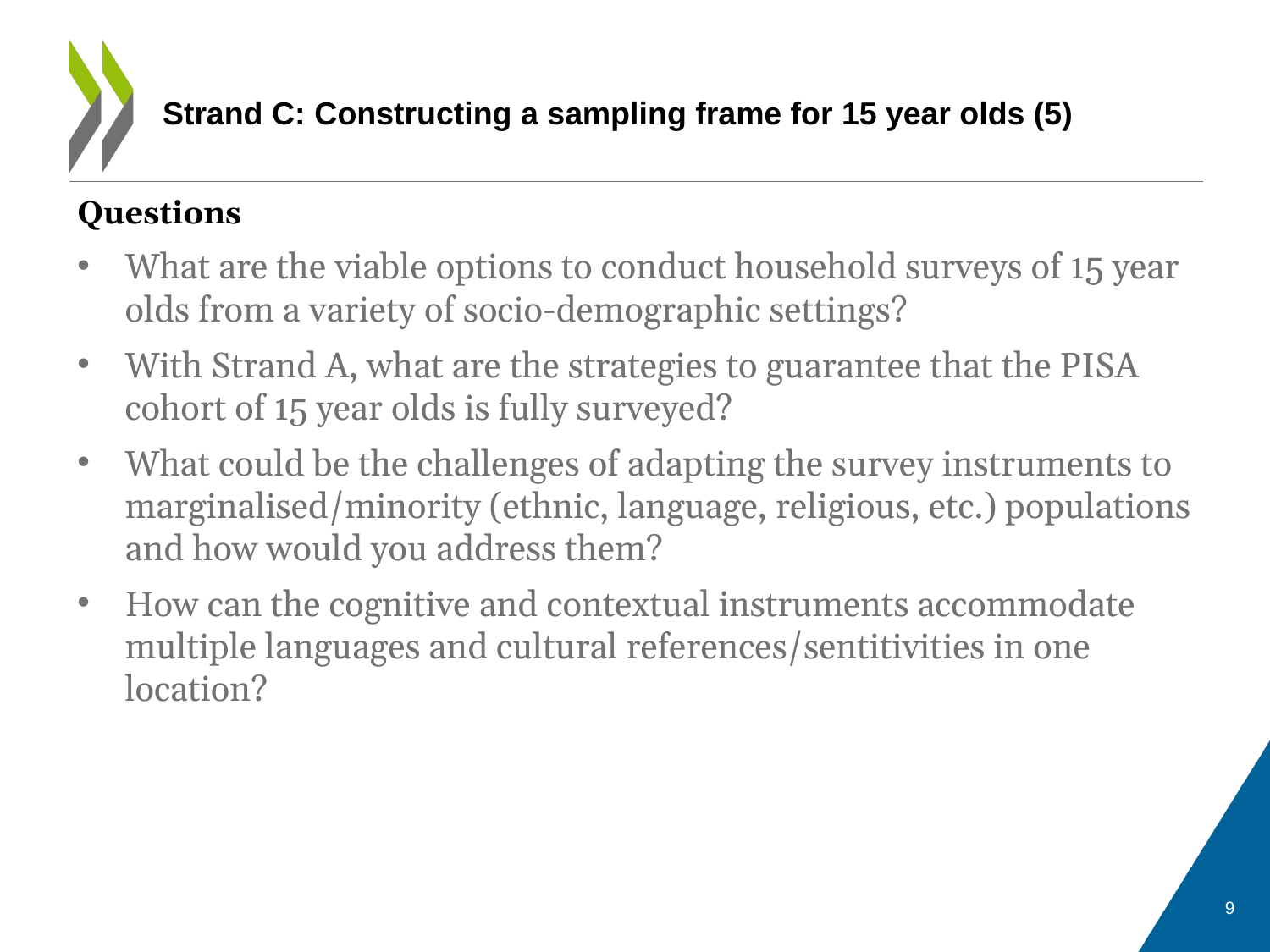

# Strand C: Constructing a sampling frame for 15 year olds (5)
Questions
What are the viable options to conduct household surveys of 15 year olds from a variety of socio-demographic settings?
With Strand A, what are the strategies to guarantee that the PISA cohort of 15 year olds is fully surveyed?
What could be the challenges of adapting the survey instruments to marginalised/minority (ethnic, language, religious, etc.) populations and how would you address them?
How can the cognitive and contextual instruments accommodate multiple languages and cultural references/sentitivities in one location?
9